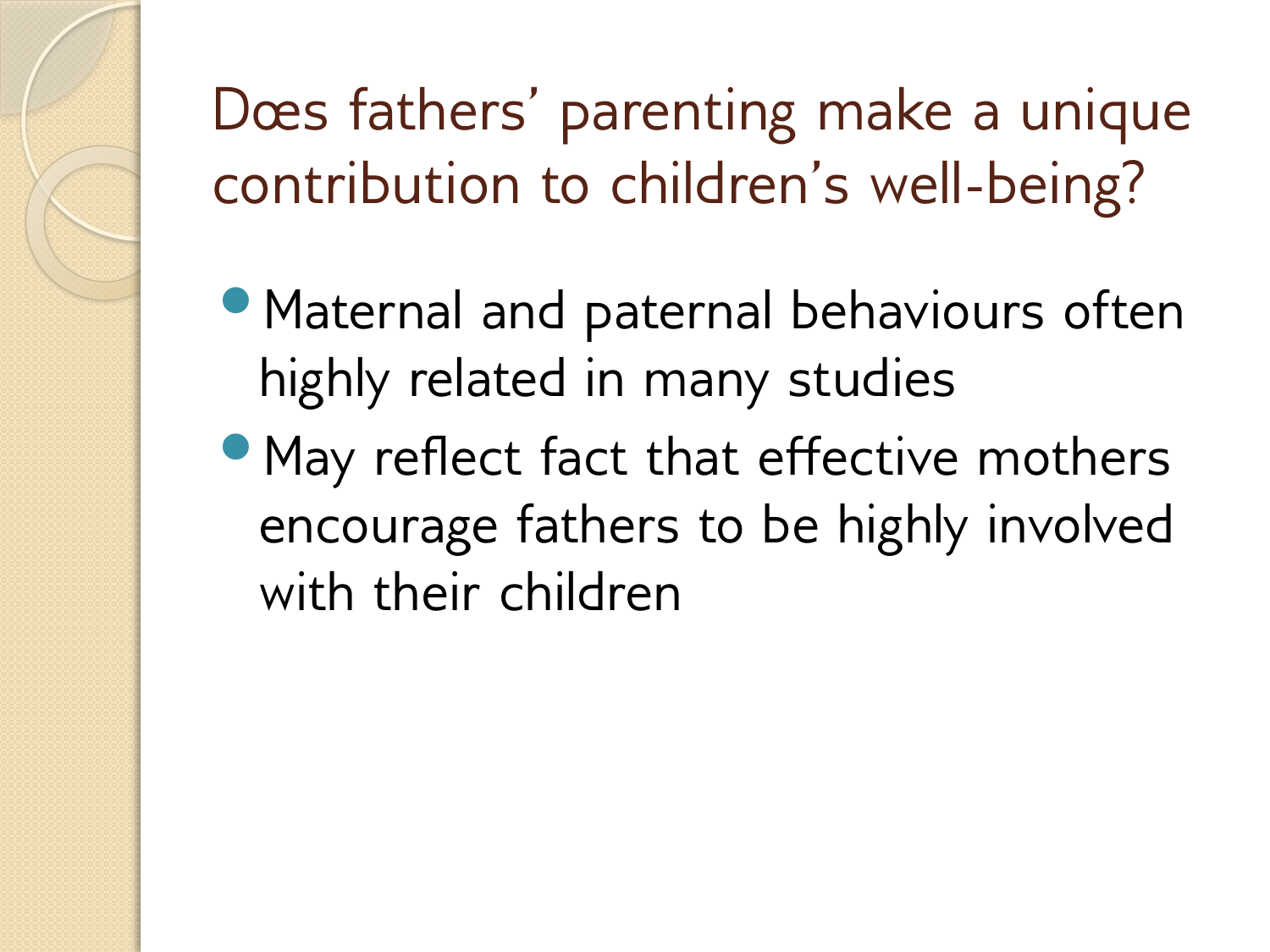

# Does fathers’ parenting make a unique contribution to children’s well-being?
Maternal and paternal behaviours often highly related in many studies
May reflect fact that effective mothers encourage fathers to be highly involved with their children